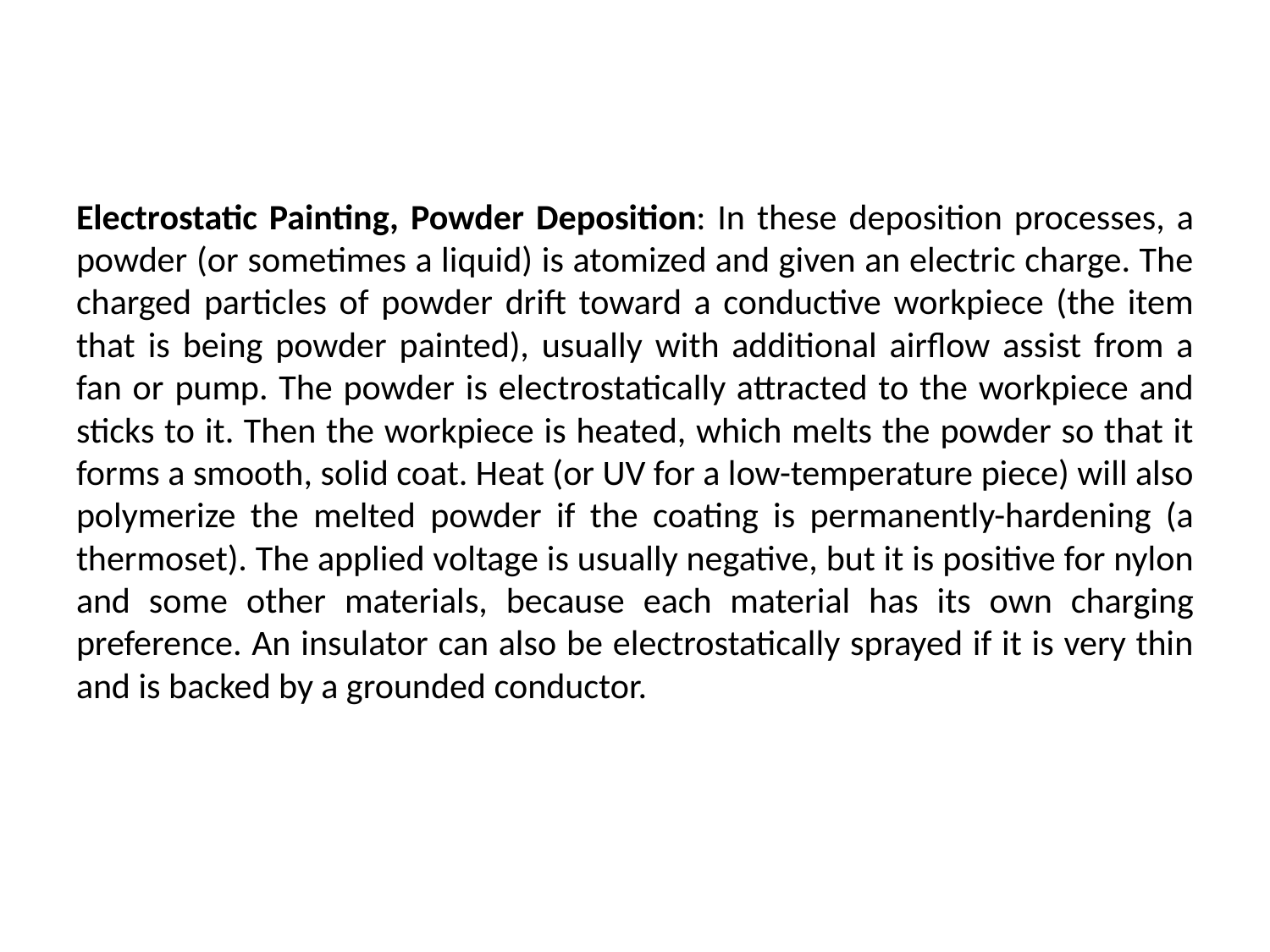

Electrostatic Painting, Powder Deposition: In these deposition processes, a powder (or sometimes a liquid) is atomized and given an electric charge. The charged particles of powder drift toward a conductive workpiece (the item that is being powder painted), usually with additional airflow assist from a fan or pump. The powder is electrostatically attracted to the workpiece and sticks to it. Then the workpiece is heated, which melts the powder so that it forms a smooth, solid coat. Heat (or UV for a low-temperature piece) will also polymerize the melted powder if the coating is permanently-hardening (a thermoset). The applied voltage is usually negative, but it is positive for nylon and some other materials, because each material has its own charging preference. An insulator can also be electrostatically sprayed if it is very thin and is backed by a grounded conductor.